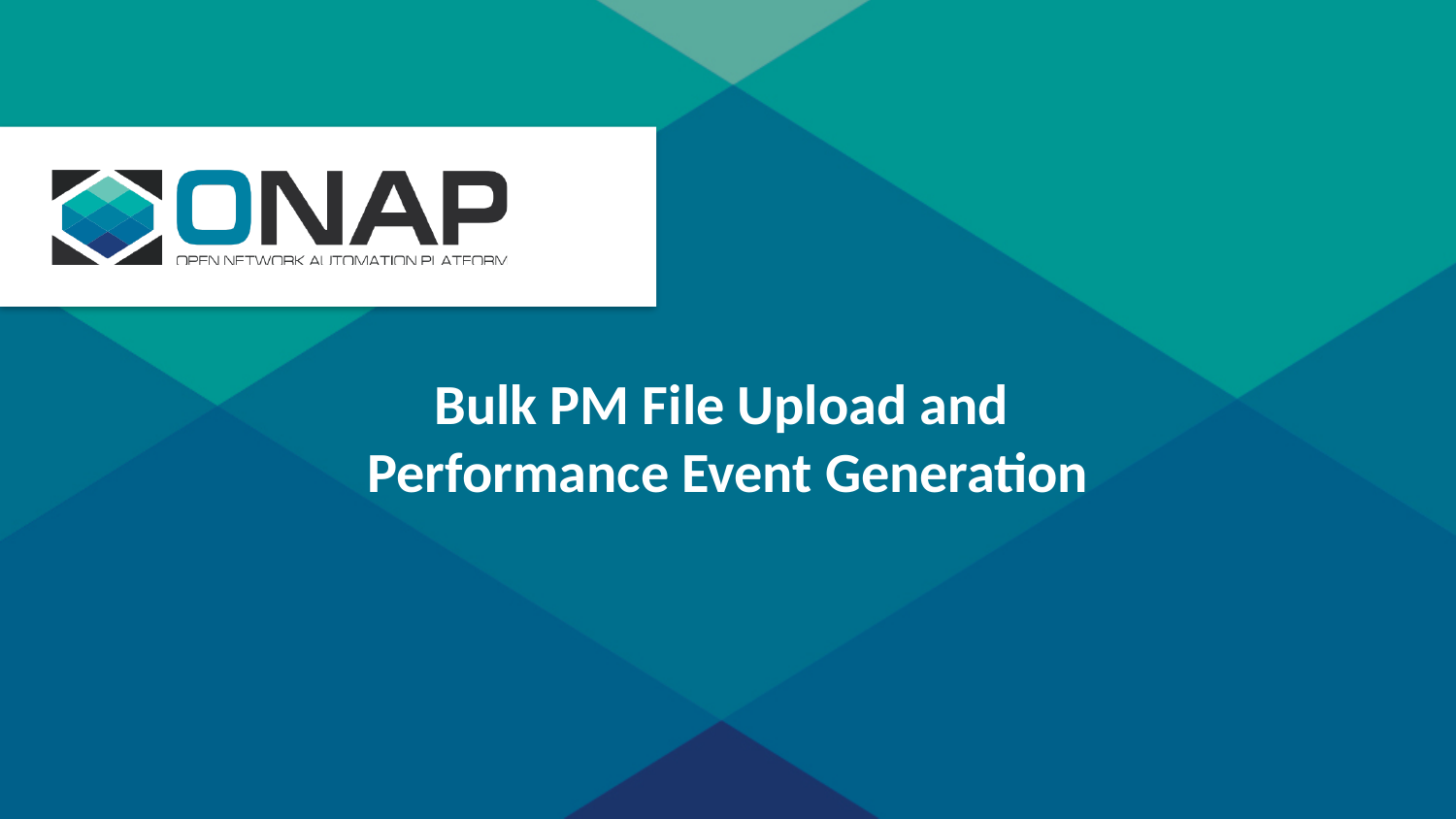

Bulk PM File Upload and
Performance Event Generation